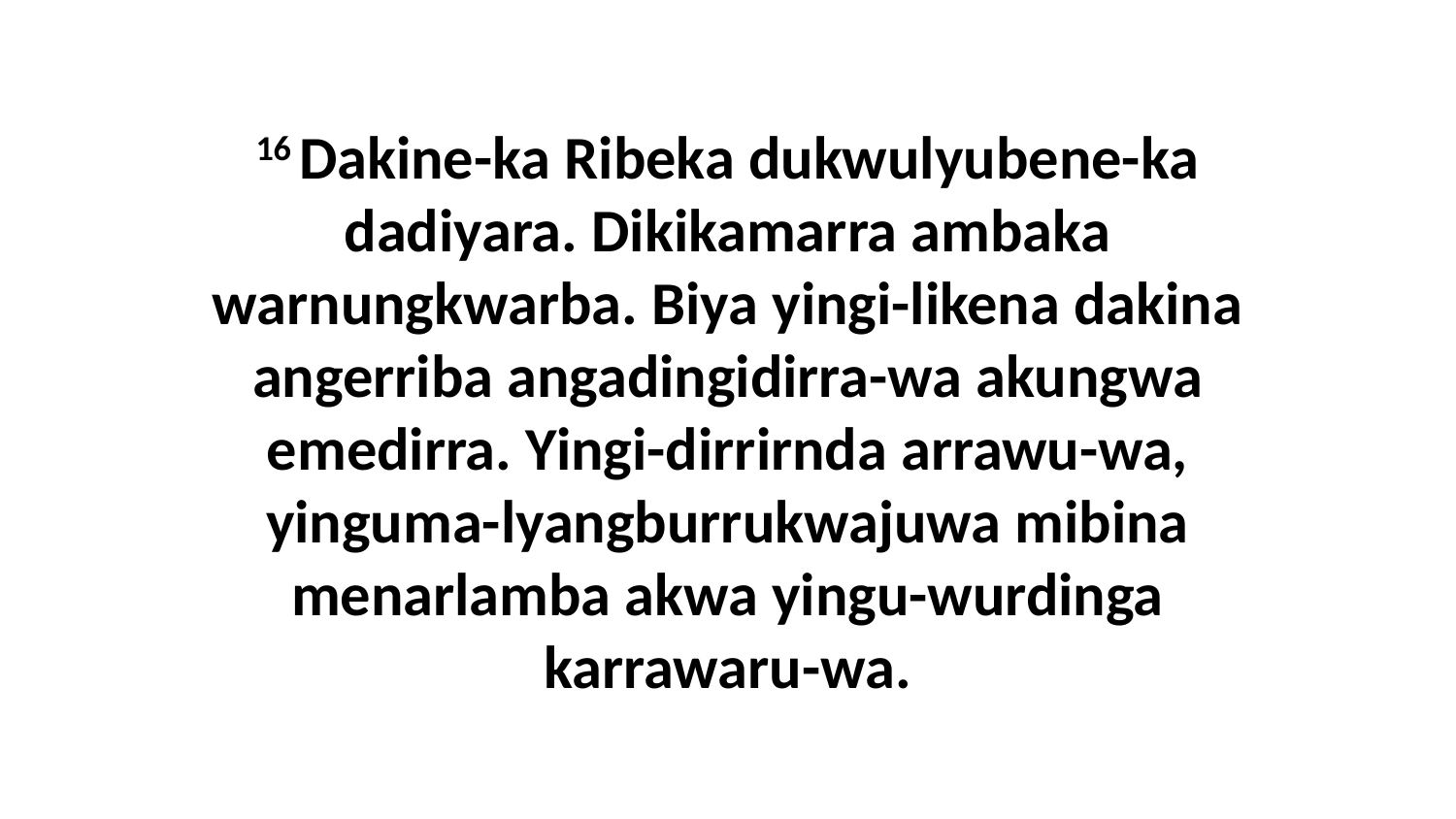

16 Dakine-ka Ribeka dukwulyubene-ka dadiyara. Dikikamarra ambaka warnungkwarba. Biya yingi-likena dakina angerriba angadingidirra-wa akungwa emedirra. Yingi-dirrirnda arrawu-wa, yinguma-lyangburrukwajuwa mibina menarlamba akwa yingu-wurdinga karrawaru-wa.